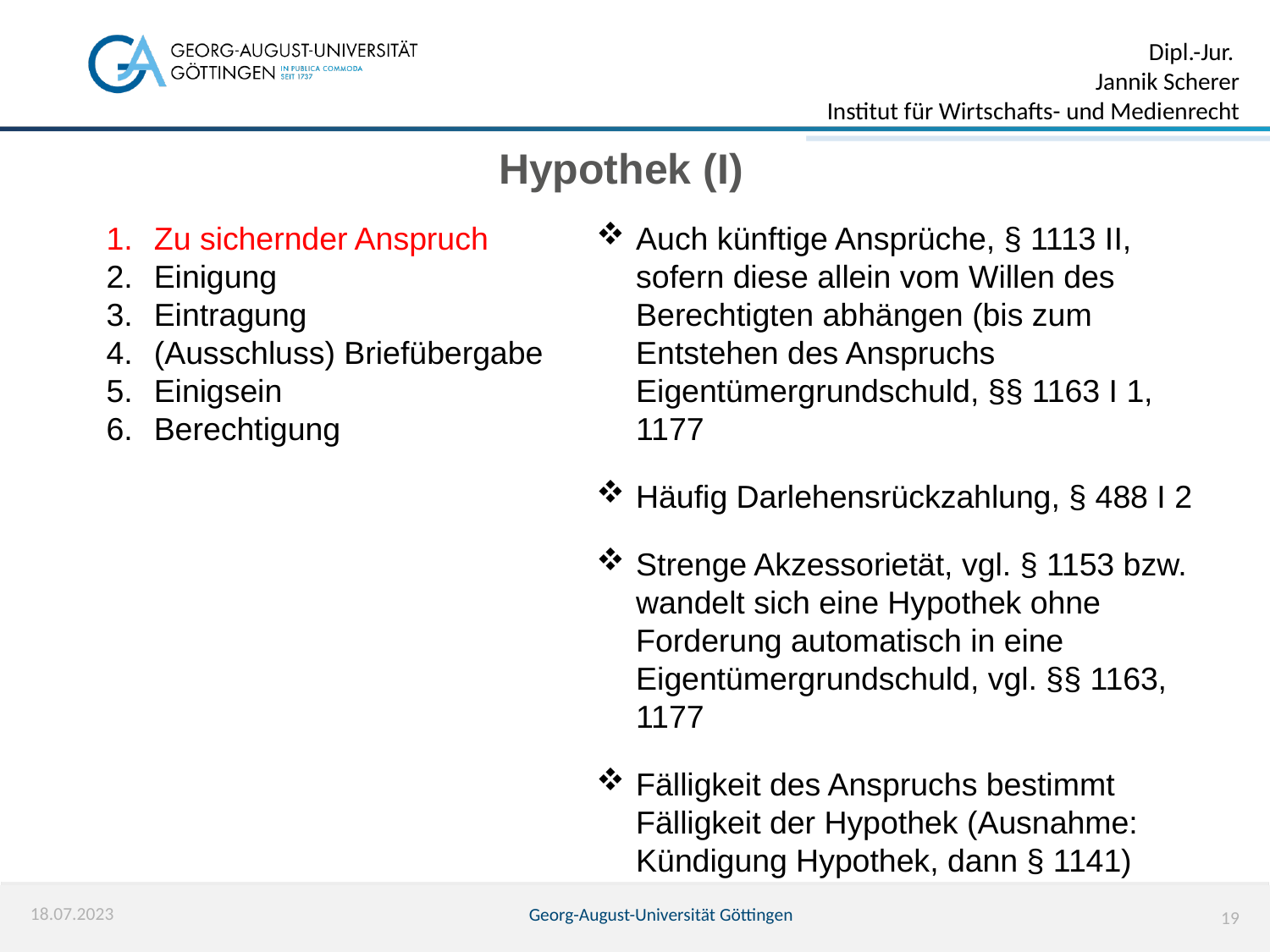

Hypothek (I)

Zu sichernder Anspruch
Einigung
Eintragung
(Ausschluss) Briefübergabe
Einigsein
Berechtigung
Auch künftige Ansprüche, § 1113 II, sofern diese allein vom Willen des Berechtigten abhängen (bis zum Entstehen des Anspruchs Eigentümergrundschuld, §§ 1163 I 1, 1177

Häufig Darlehensrückzahlung, § 488 I 2

Strenge Akzessorietät, vgl. § 1153 bzw. wandelt sich eine Hypothek ohne Forderung automatisch in eine Eigentümergrundschuld, vgl. §§ 1163, 1177

Fälligkeit des Anspruchs bestimmt Fälligkeit der Hypothek (Ausnahme: Kündigung Hypothek, dann § 1141)
18.07.2023
Georg-August-Universität Göttingen
19